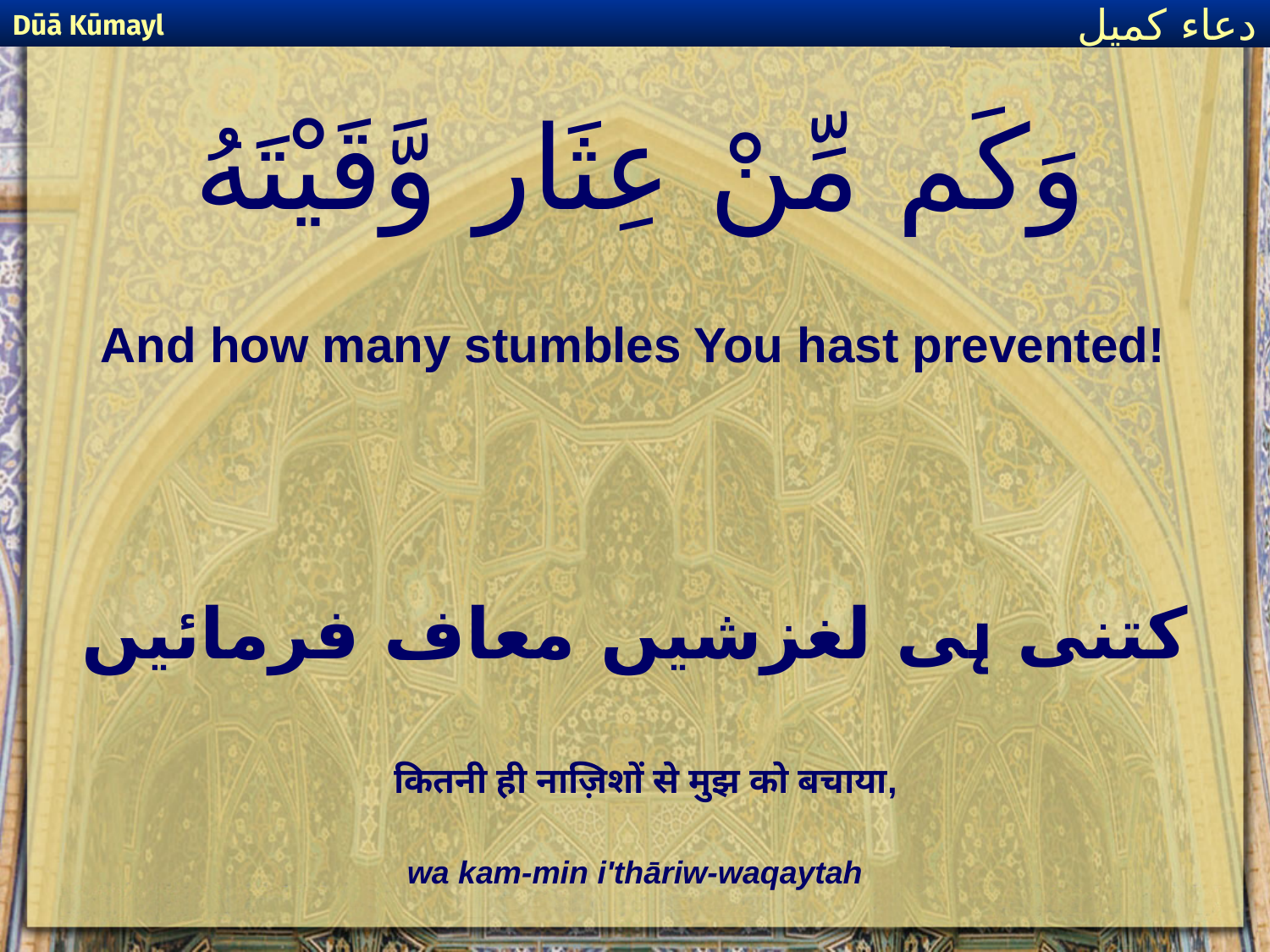

Dūā Kūmayl
دعاء كميل
# وَكَم مِّنْ عِثَار وَّقَيْتَهُ
And how many stumbles You hast prevented!
کتنی ہی لغزشیں معاف فرمائیں
कितनी ही नाज़िशों से मुझ को बचाया,
wa kam-min i'thāriw-waqaytah